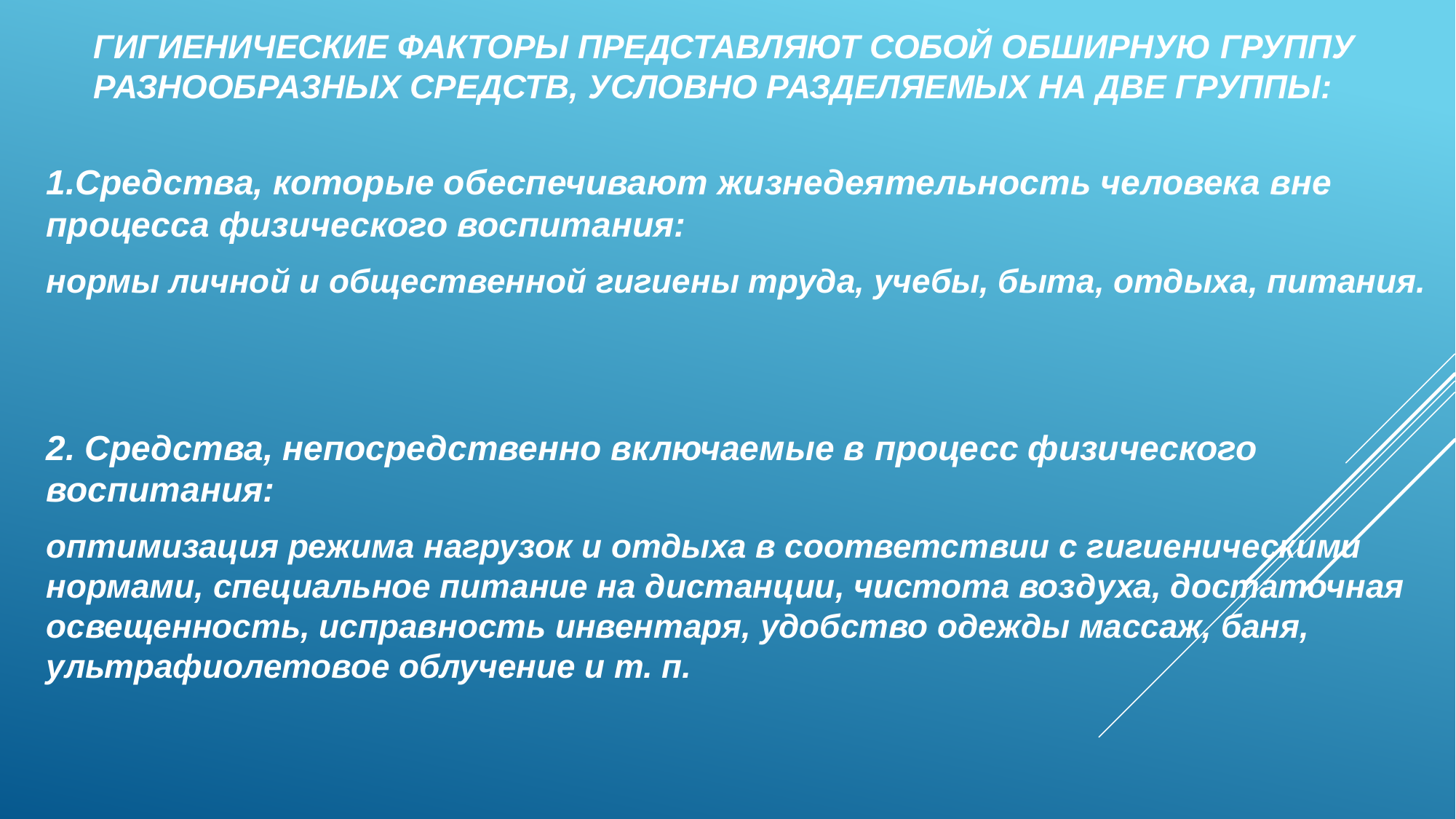

# Гигиенические факторы представляют собой обширную группу разнообразных средств, условно разделяемых на две группы:
1.Средства, которые обеспечивают жизнедеятельность человека вне процесса физического воспитания:
нормы личной и общест­венной гигиены труда, учебы, быта, отдыха, питания.

2. Средства, непосредственно включаемые в процесс физического воспитания:
оптимизация режима нагрузок и отдыха в соответствии с гигиеническими нормами, специальное питание на дистанции, чистота воз­духа, достаточная освещенность, исправность инвентаря, удобство одежды массаж, баня, ультрафиолетовое об­лучение и т. п.